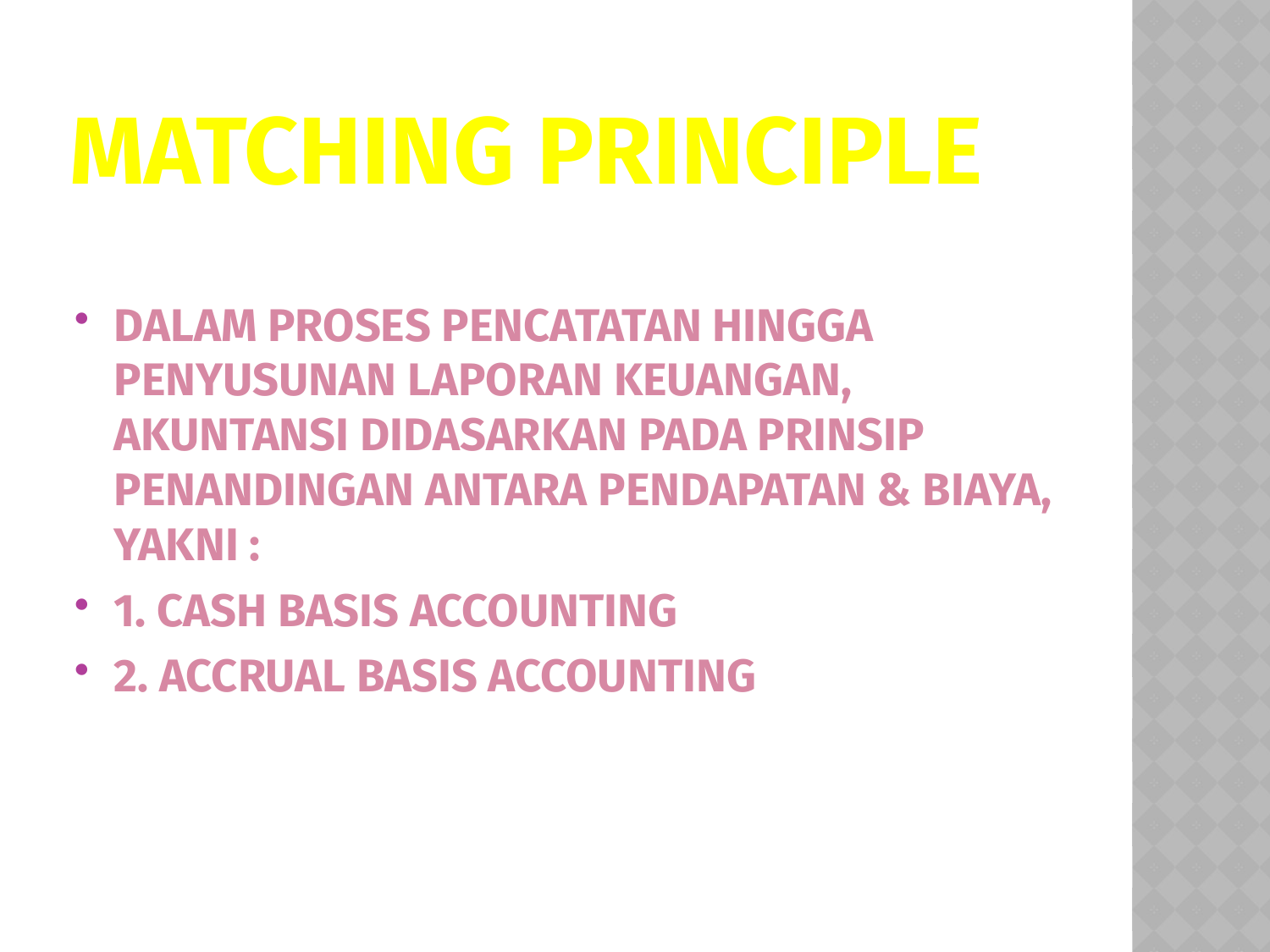

# MATCHING PRINCIPLE

DALAM PROSES PENCATATAN HINGGA PENYUSUNAN LAPORAN KEUANGAN, AKUNTANSI DIDASARKAN PADA PRINSIP PENANDINGAN ANTARA PENDAPATAN & BIAYA, YAKNI :
1. CASH BASIS ACCOUNTING
2. ACCRUAL BASIS ACCOUNTING